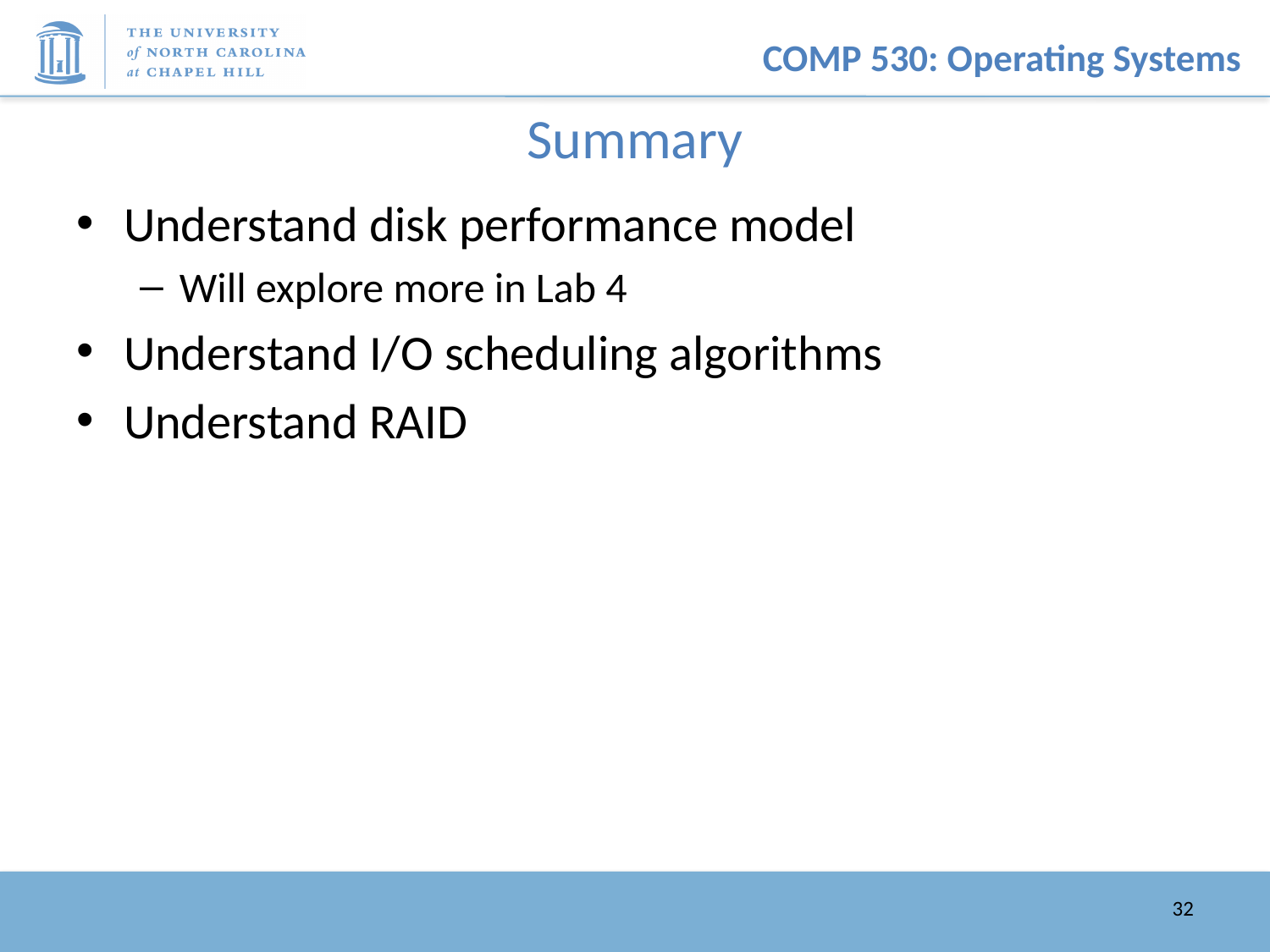

# Summary
Understand disk performance model
Will explore more in Lab 4
Understand I/O scheduling algorithms
Understand RAID
32